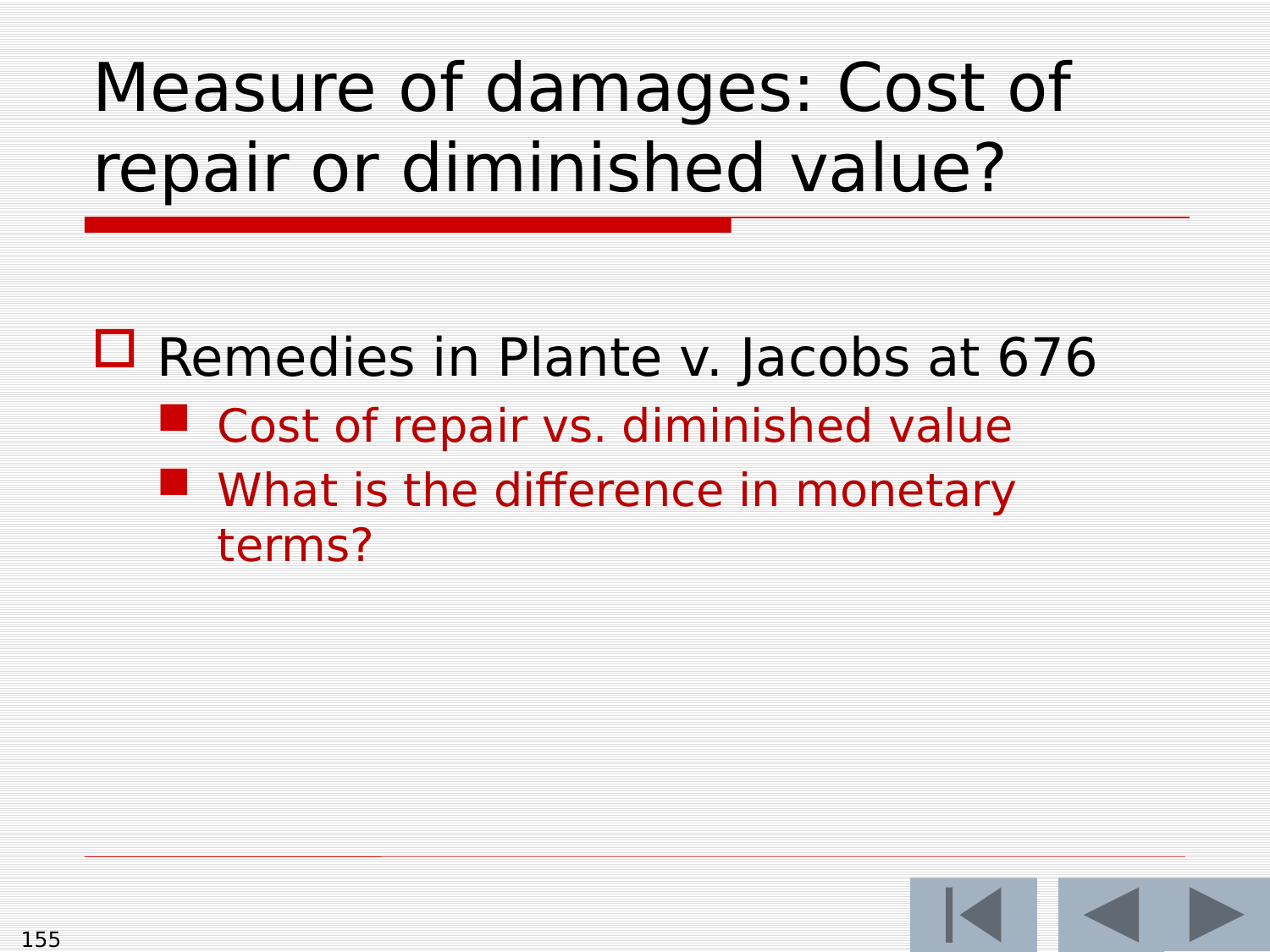

# Measure of damages: Cost of repair or diminished value?

Remedies in Plante v. Jacobs at 676
Cost of repair vs. diminished value
What is the difference in monetary terms?
155